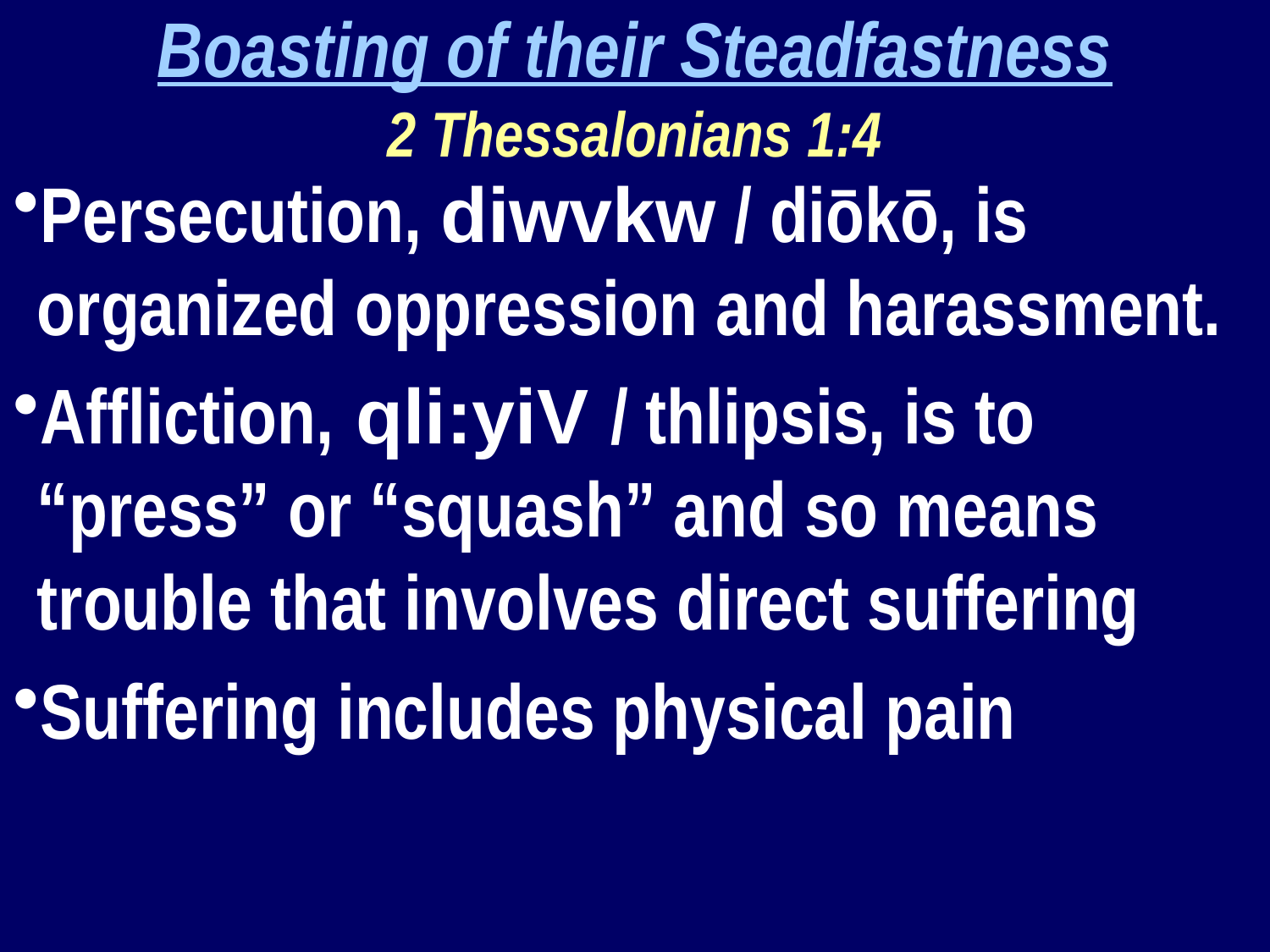

Boasting of their Steadfastness
2 Thessalonians 1:4
Persecution, diwvkw / diōkō, is organized oppression and harassment.
Affliction, qli:yiV / thlipsis, is to “press” or “squash” and so means trouble that involves direct suffering
Suffering includes physical pain